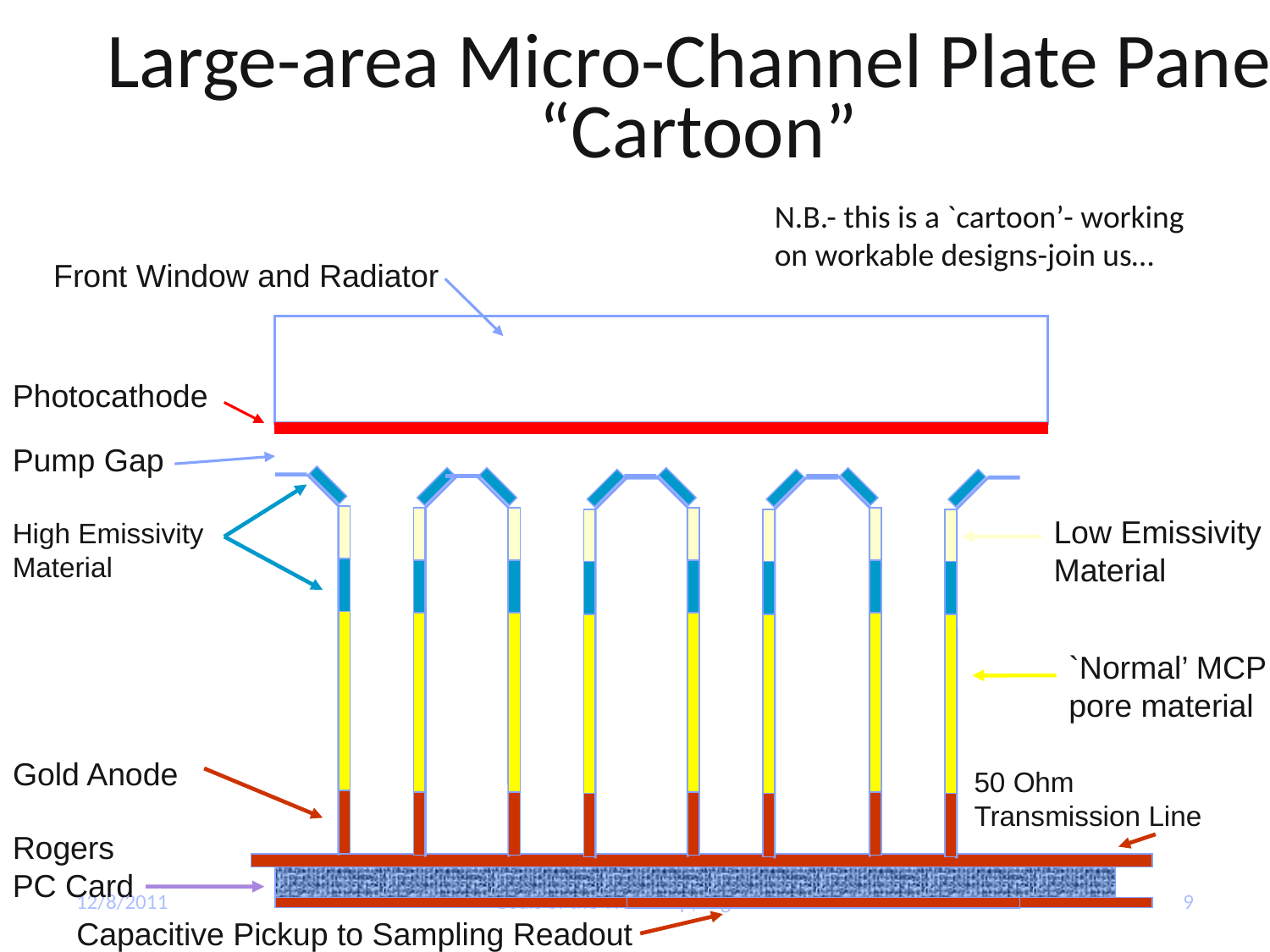

# Large-area Micro-Channel Plate Panel “Cartoon”
N.B.- this is a `cartoon’- working on workable designs-join us…
Front Window and Radiator

Photocathode

Pump Gap

Low Emissivity Material
High Emissivity Material

`Normal’ MCP pore material

Gold Anode
50 Ohm Transmission Line

Rogers PC Card

12/8/2011
Goals of the Workshop; Argonne
9

Capacitive Pickup to Sampling Readout